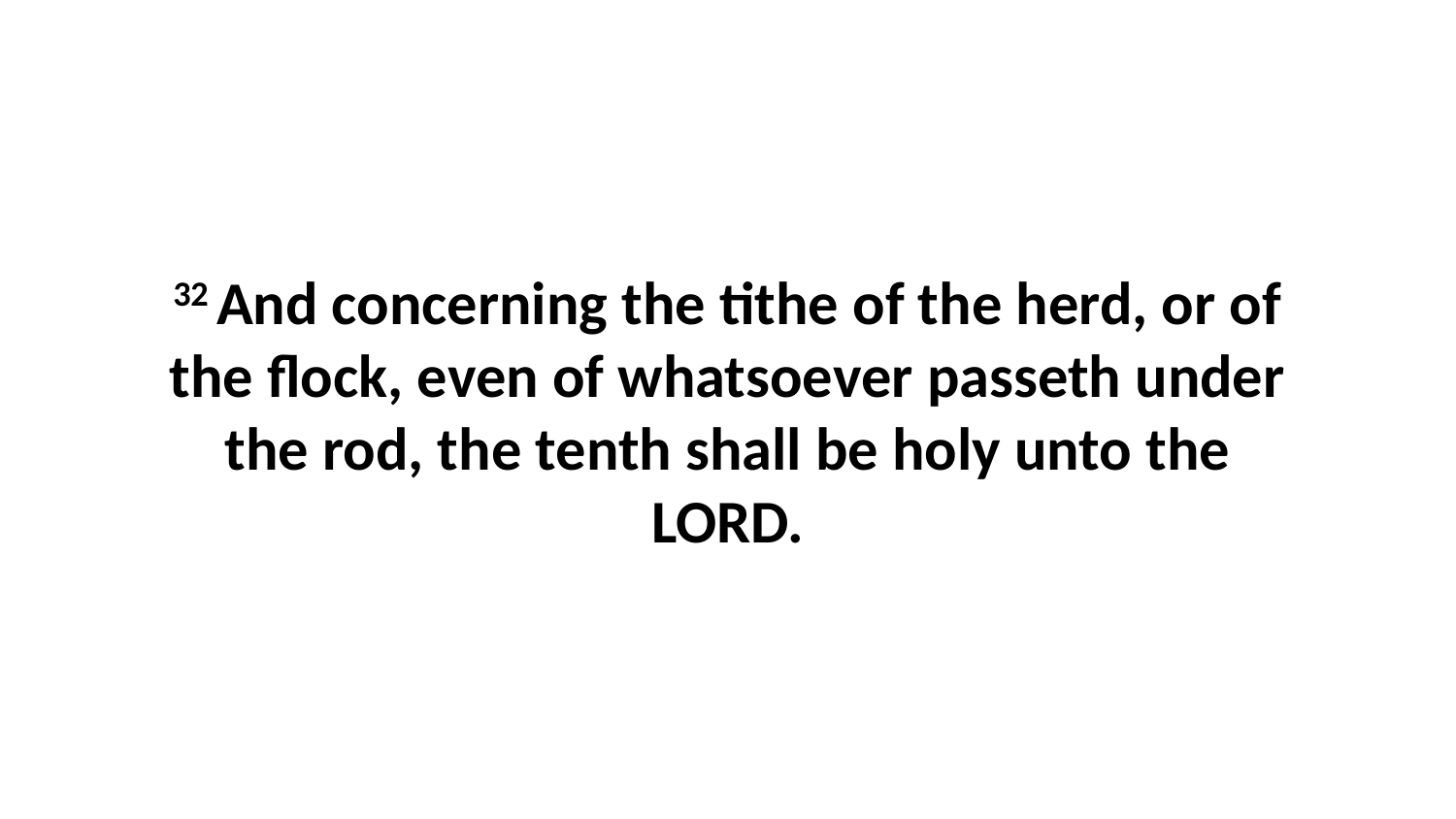

32 And concerning the tithe of the herd, or of the flock, even of whatsoever passeth under the rod, the tenth shall be holy unto the LORD.